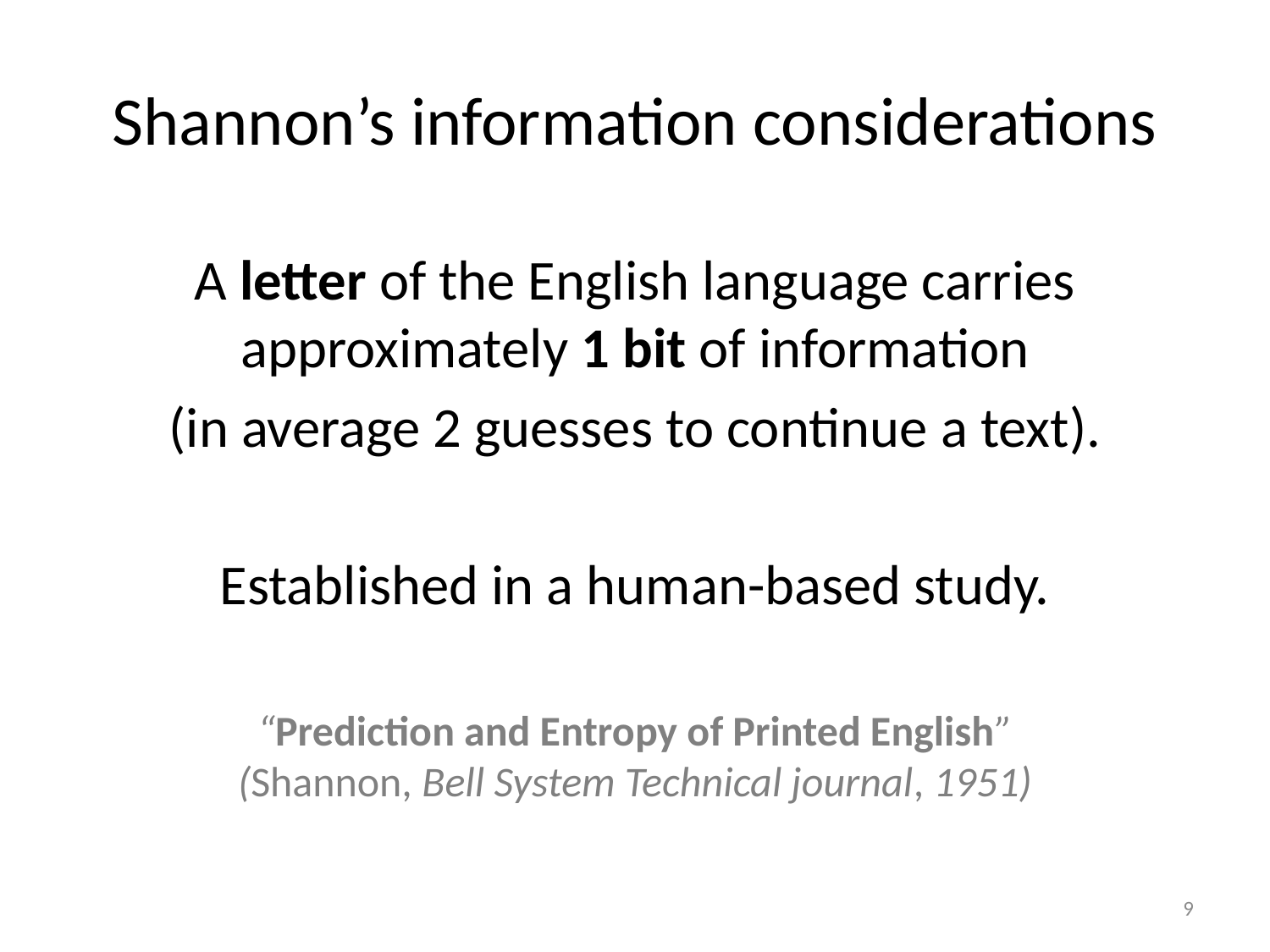

# Shannon’s information considerations
A letter of the English language carries approximately 1 bit of information
(in average 2 guesses to continue a text).

Established in a human-based study.

“Prediction and Entropy of Printed English”
(Shannon, Bell System Technical journal, 1951)

9